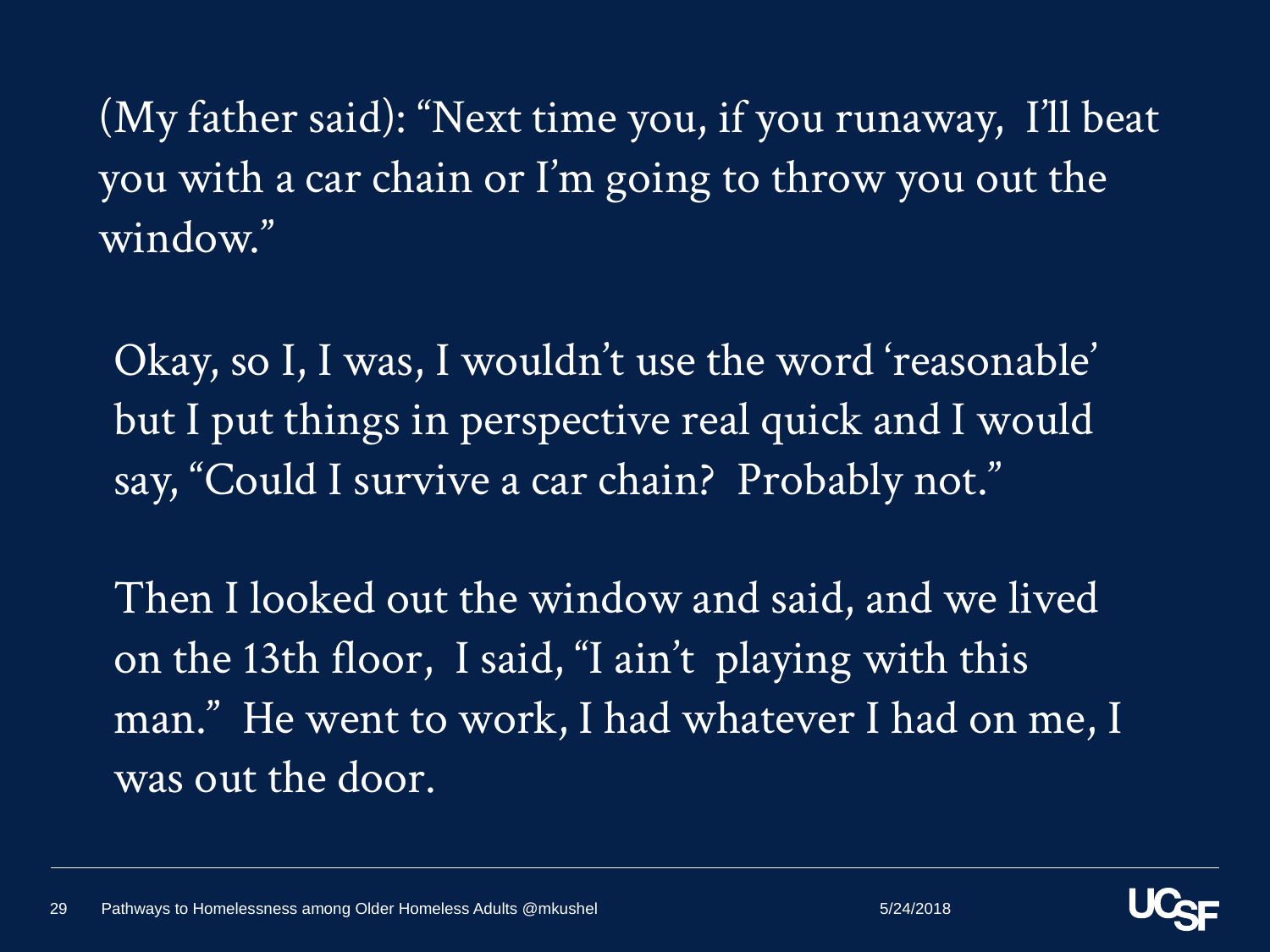

(My father said): “Next time you, if you runaway,  I’ll beat you with a car chain or I’m going to throw you out the window.”
Okay, so I, I was, I wouldn’t use the word ‘reasonable’ but I put things in perspective real quick and I would say, “Could I survive a car chain?  Probably not.”
Then I looked out the window and said, and we lived on the 13th floor,  I said, “I ain’t  playing with this man.”  He went to work, I had whatever I had on me, I was out the door.
5/24/2018
29
Pathways to Homelessness among Older Homeless Adults @mkushel